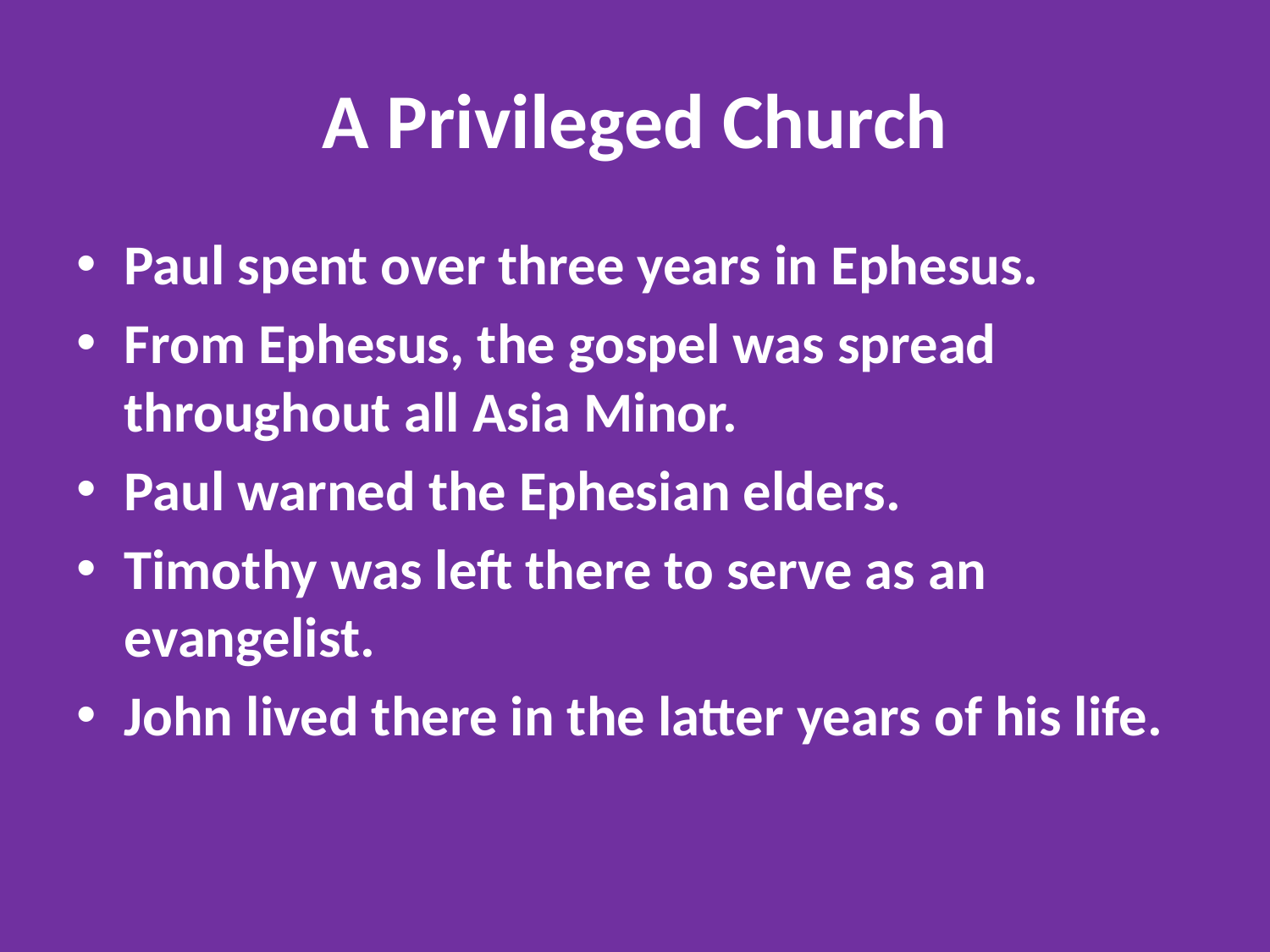

# A Privileged Church
Paul spent over three years in Ephesus.
From Ephesus, the gospel was spread throughout all Asia Minor.
Paul warned the Ephesian elders.
Timothy was left there to serve as an evangelist.
John lived there in the latter years of his life.